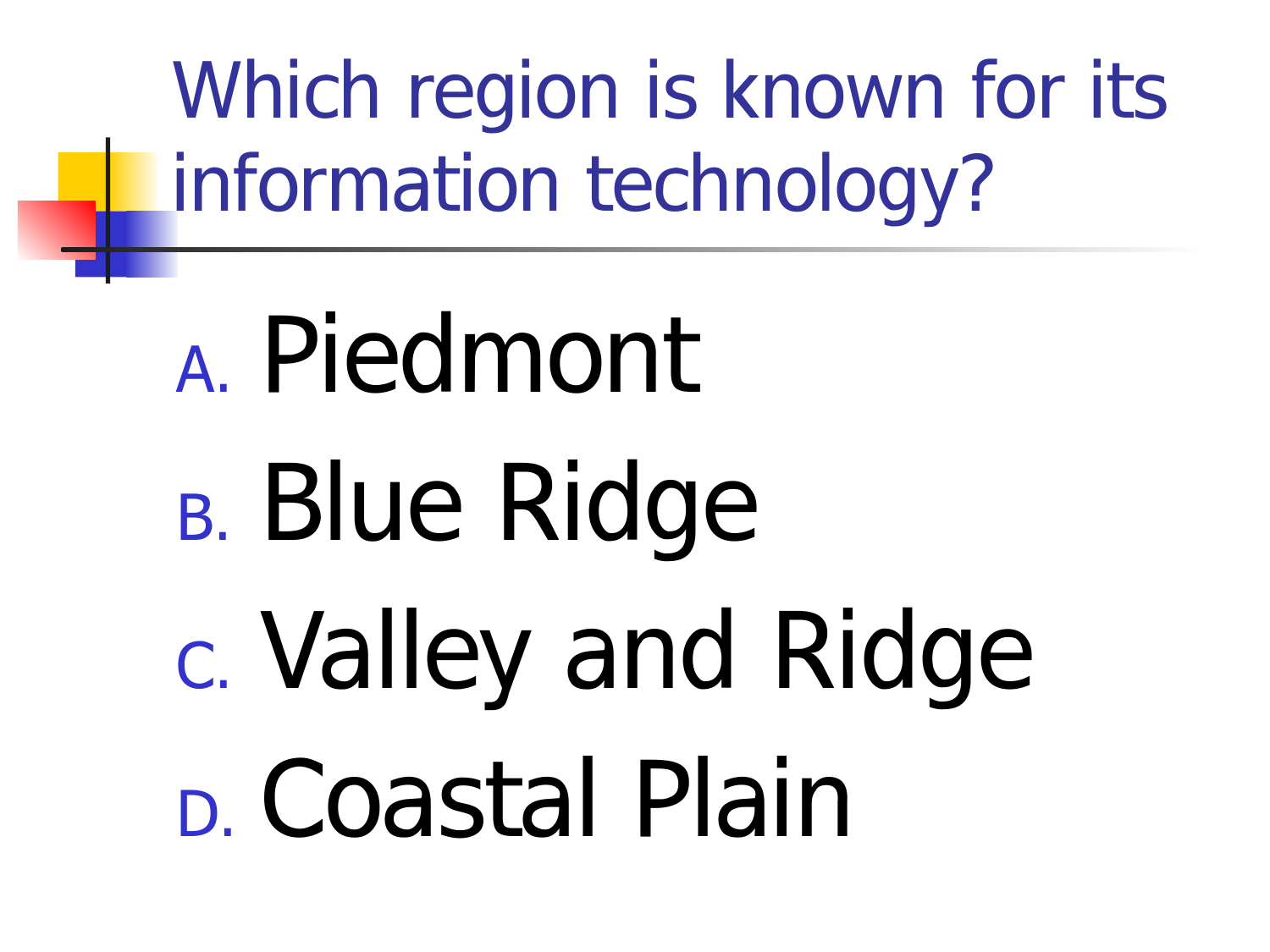

# Which region is known for its information technology?
Piedmont
Blue Ridge
Valley and Ridge
Coastal Plain